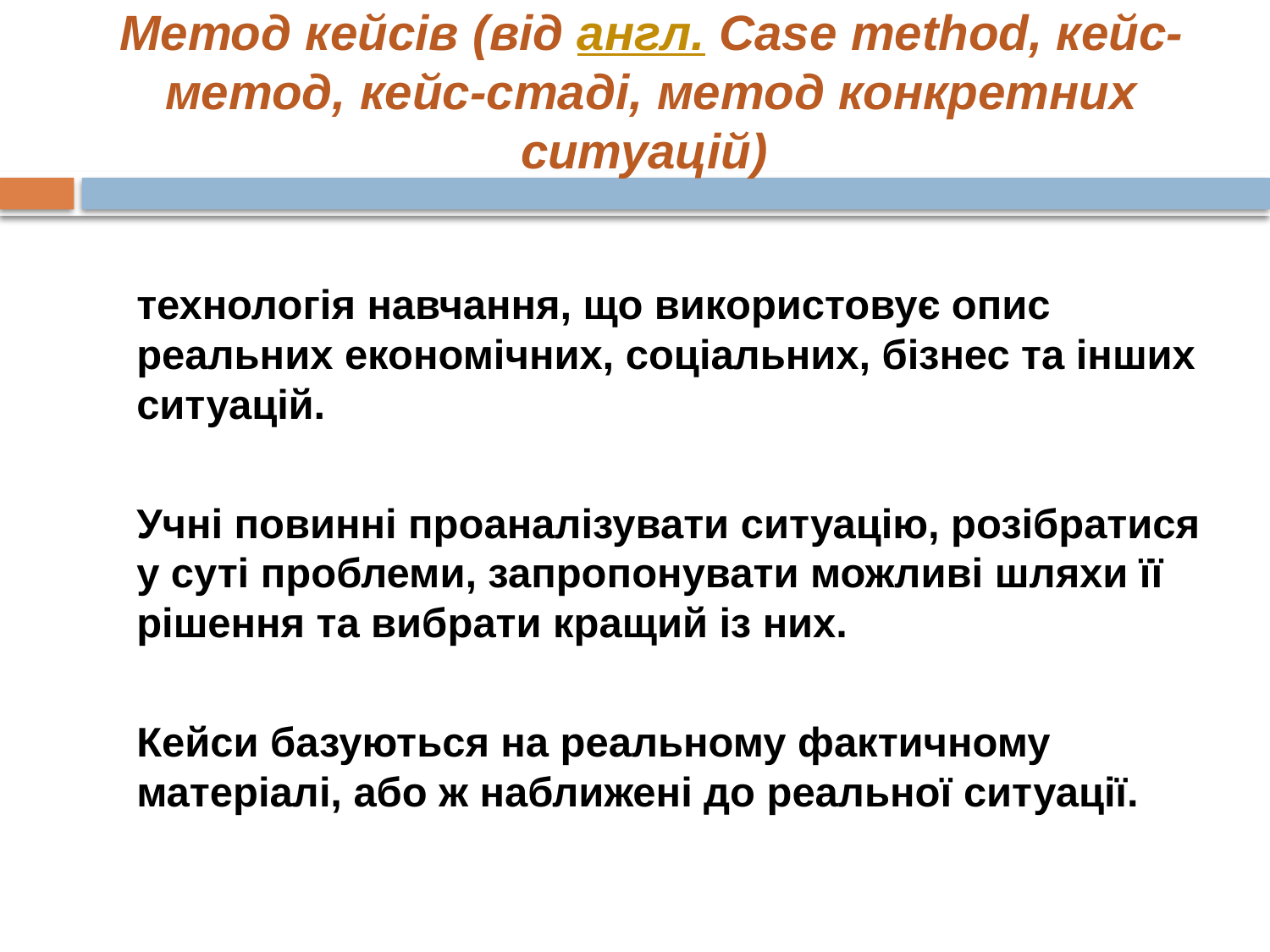

# Метод кейсів (від англ. Case method, кейс-метод, кейс-стаді, метод конкретних ситуацій)
технологія навчання, що використовує опис реальних економічних, соціальних, бізнес та інших ситуацій.

	Учні повинні проаналізувати ситуацію, розібратися у суті проблеми, запропонувати можливі шляхи її рішення та вибрати кращий із них.

	Кейси базуються на реальному фактичному матеріалі, або ж наближені до реальної ситуації.